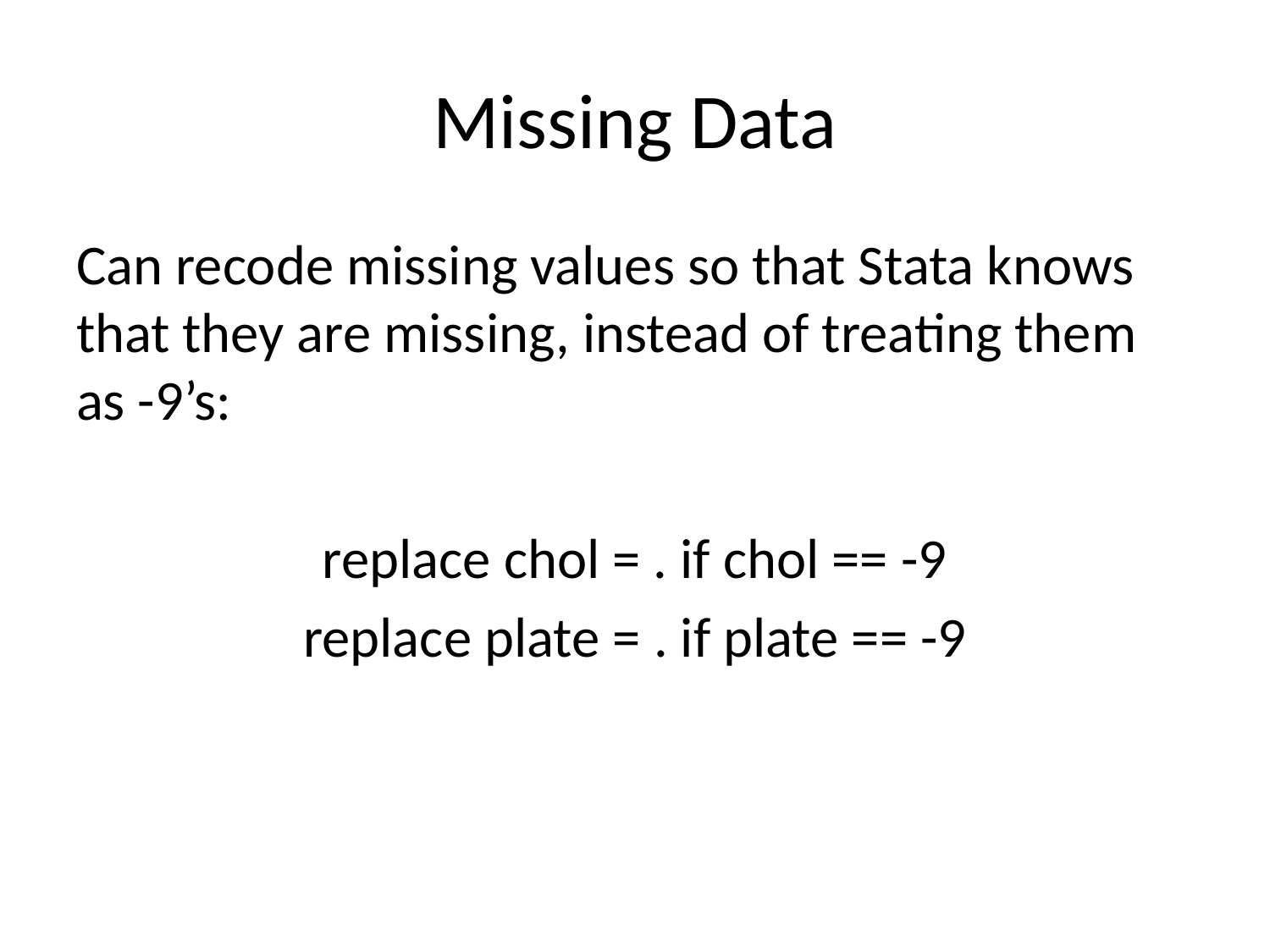

# Missing Data
Can recode missing values so that Stata knows that they are missing, instead of treating them as -9’s:

replace chol = . if chol == -9
replace plate = . if plate == -9